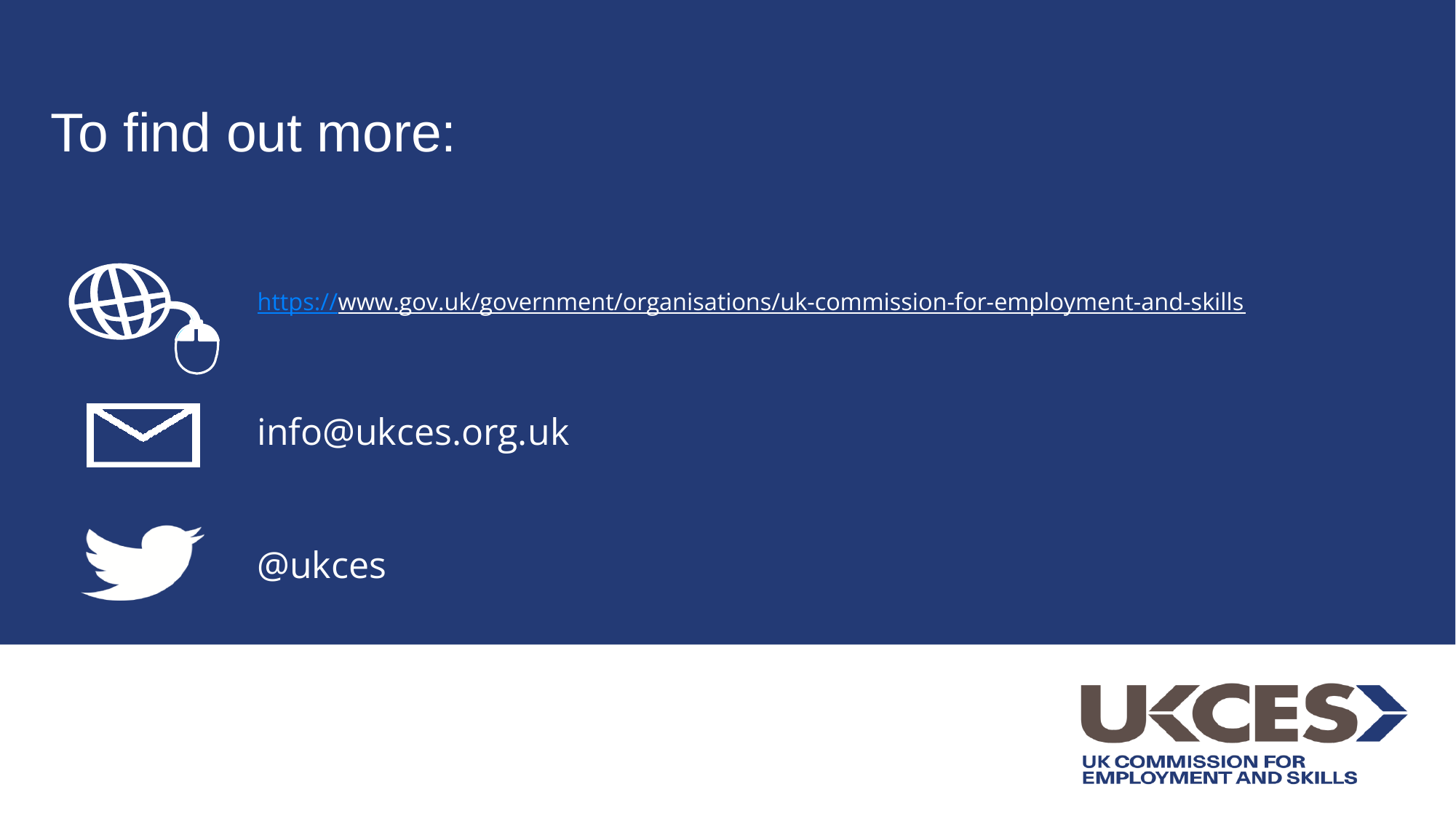

# To find out more:
https://www.gov.uk/government/organisations/uk-commission-for-employment-and-skills
info@ukces.org.uk
@ukces